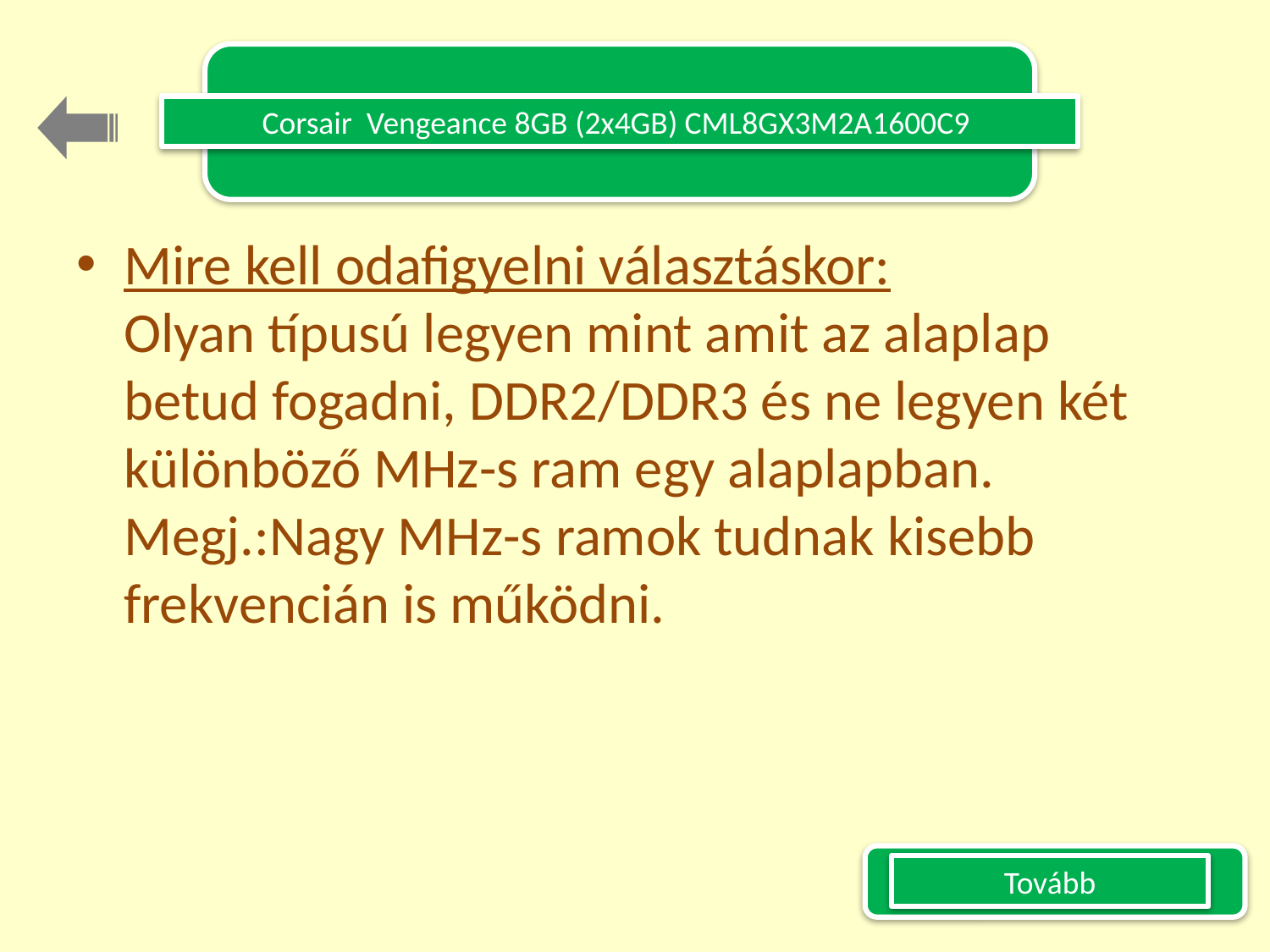

Corsair  Vengeance 8GB (2x4GB) CML8GX3M2A1600C9
Mire kell odafigyelni választáskor:
Olyan típusú legyen mint amit az alaplap betud fogadni, DDR2/DDR3 és ne legyen két különböző MHz-s ram egy alaplapban. Megj.:Nagy MHz-s ramok tudnak kisebb frekvencián is működni.

Tovább